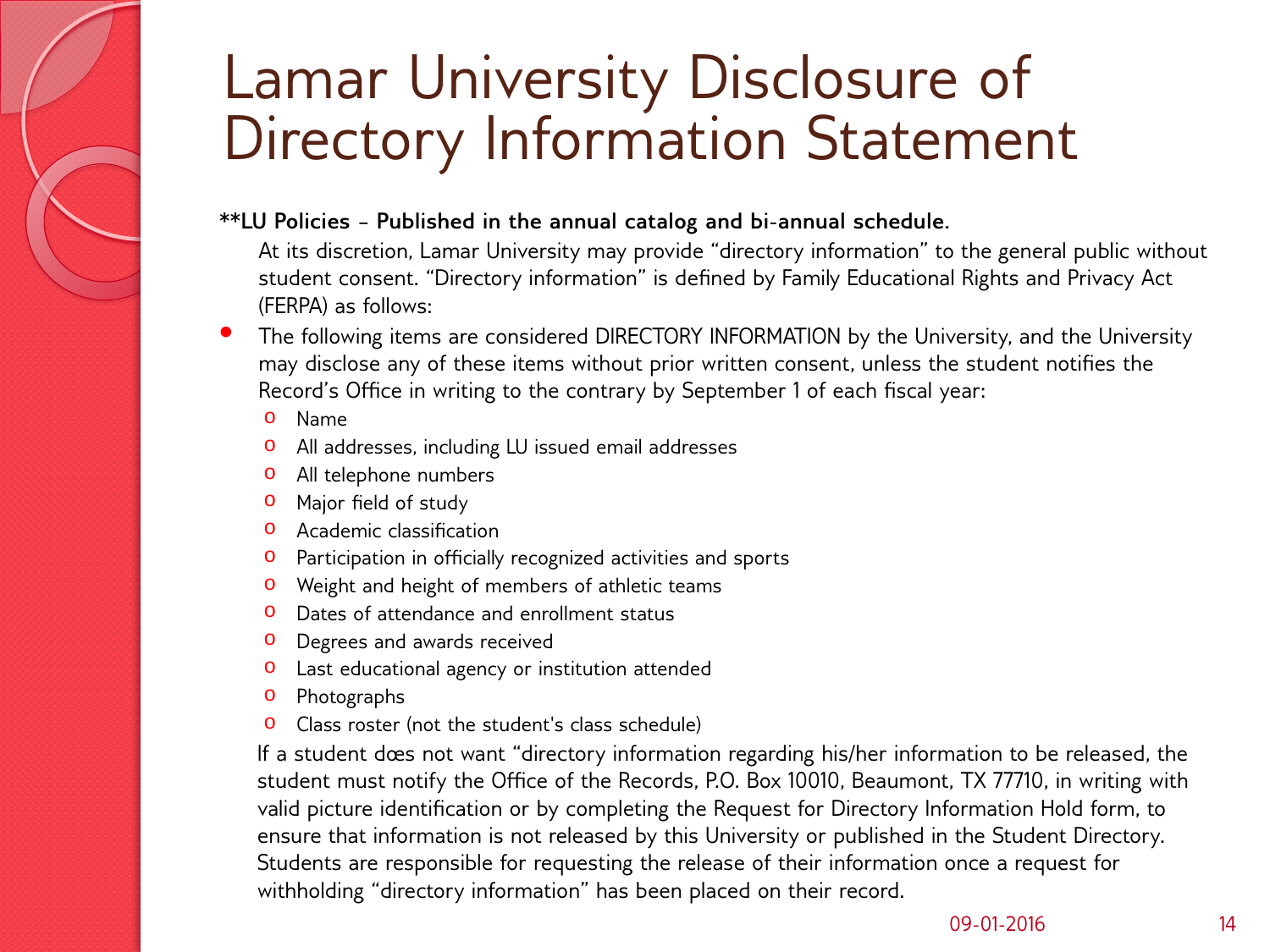

# Lamar University Disclosure of Directory Information Statement

**LU Policies – Published in the annual catalog and bi-annual schedule.
	At its discretion, Lamar University may provide “directory information” to the general public without student consent. “Directory information” is defined by Family Educational Rights and Privacy Act (FERPA) as follows:
The following items are considered DIRECTORY INFORMATION by the University, and the University may disclose any of these items without prior written consent, unless the student notifies the Record’s Office in writing to the contrary by September 1 of each fiscal year:
Name
All addresses, including LU issued email addresses
All telephone numbers
Major field of study
Academic classification
Participation in officially recognized activities and sports
Weight and height of members of athletic teams
Dates of attendance and enrollment status
Degrees and awards received
Last educational agency or institution attended
Photographs
Class roster (not the student's class schedule)
If a student does not want “directory information regarding his/her information to be released, the student must notify the Office of the Records, P.O. Box 10010, Beaumont, TX 77710, in writing with valid picture identification or by completing the Request for Directory Information Hold form, to ensure that information is not released by this University or published in the Student Directory. Students are responsible for requesting the release of their information once a request for withholding “directory information” has been placed on their record.
09-01-2016
14